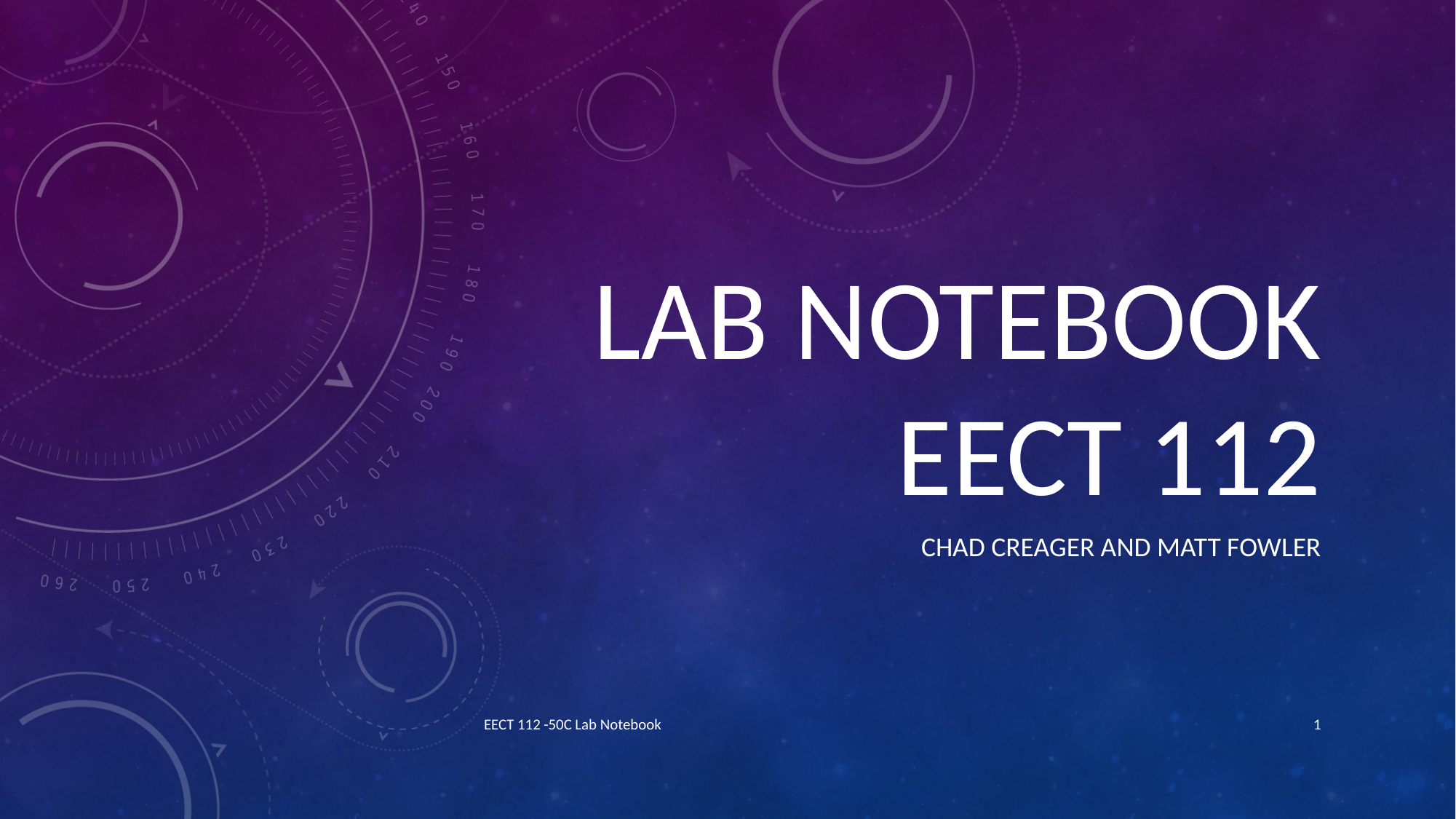

# LAB NOTEBOOK EECT 112
Chad Creager and Matt Fowler
EECT 112 -50C Lab Notebook
1